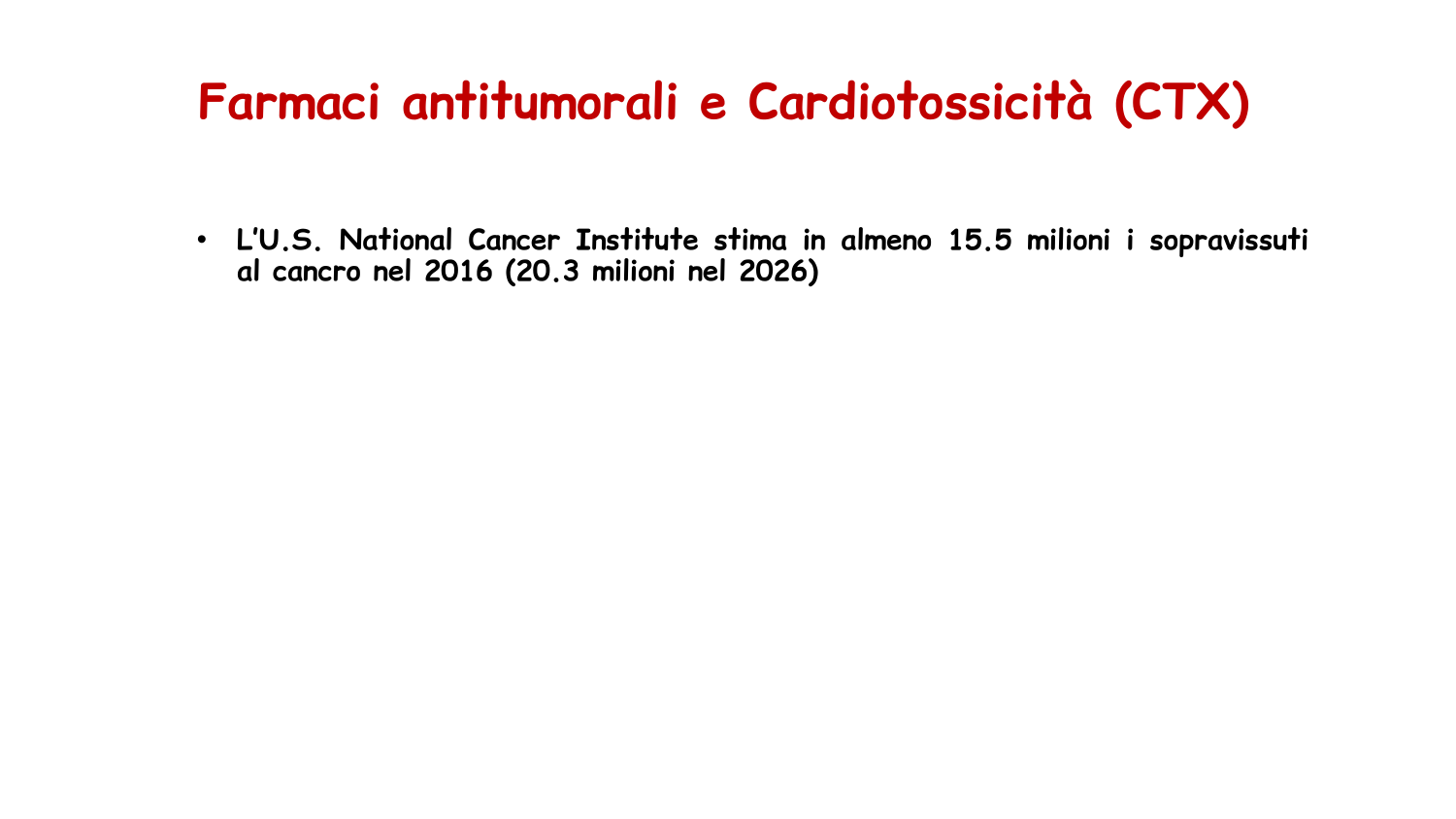

# Farmaci antitumorali e Cardiotossicità (CTX)
L’U.S. National Cancer Institute stima in almeno 15.5 milioni i sopravissuti al cancro nel 2016 (20.3 milioni nel 2026)